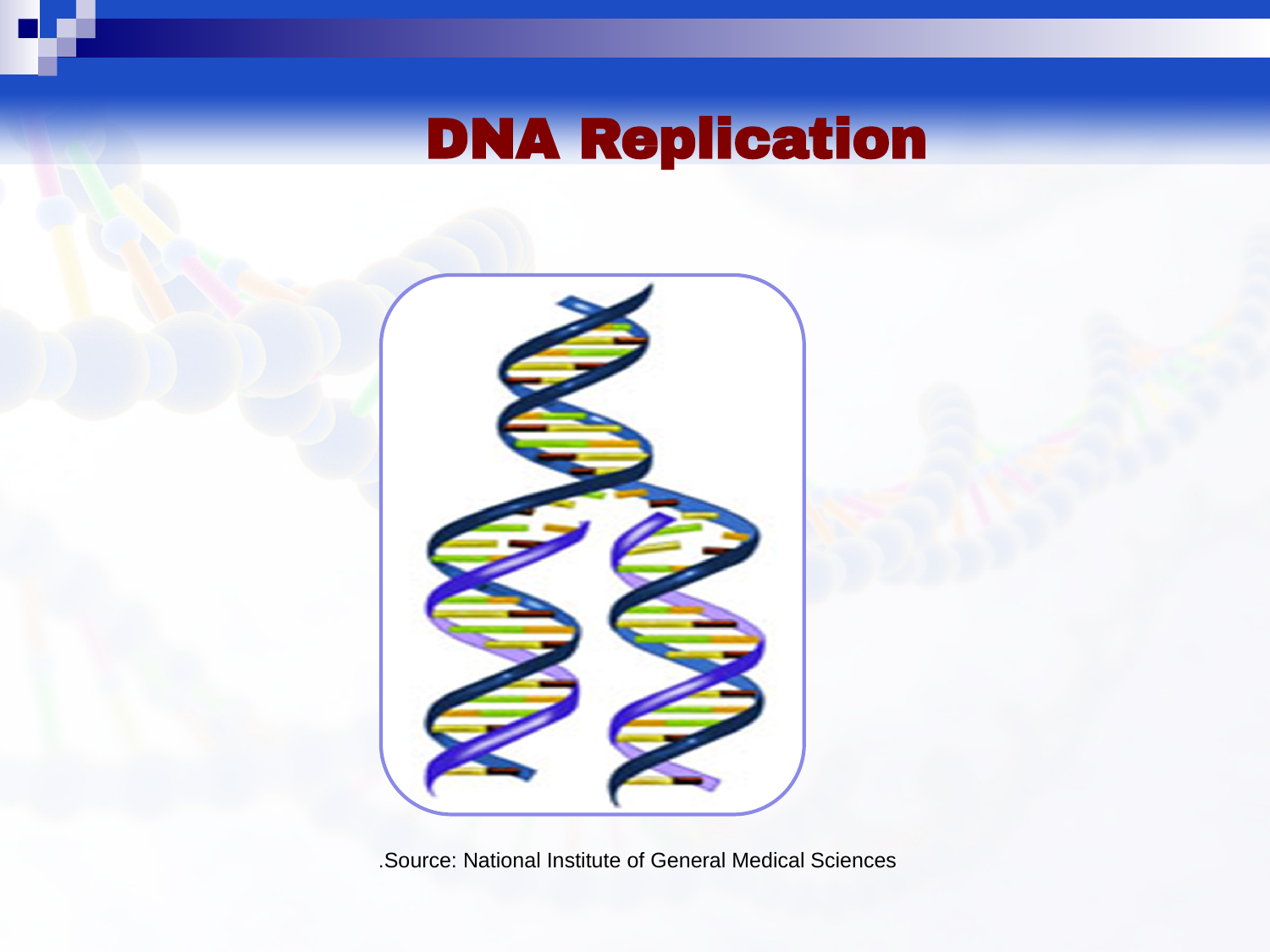

DNA Replication

# Source: National Institute of General Medical Sciences.